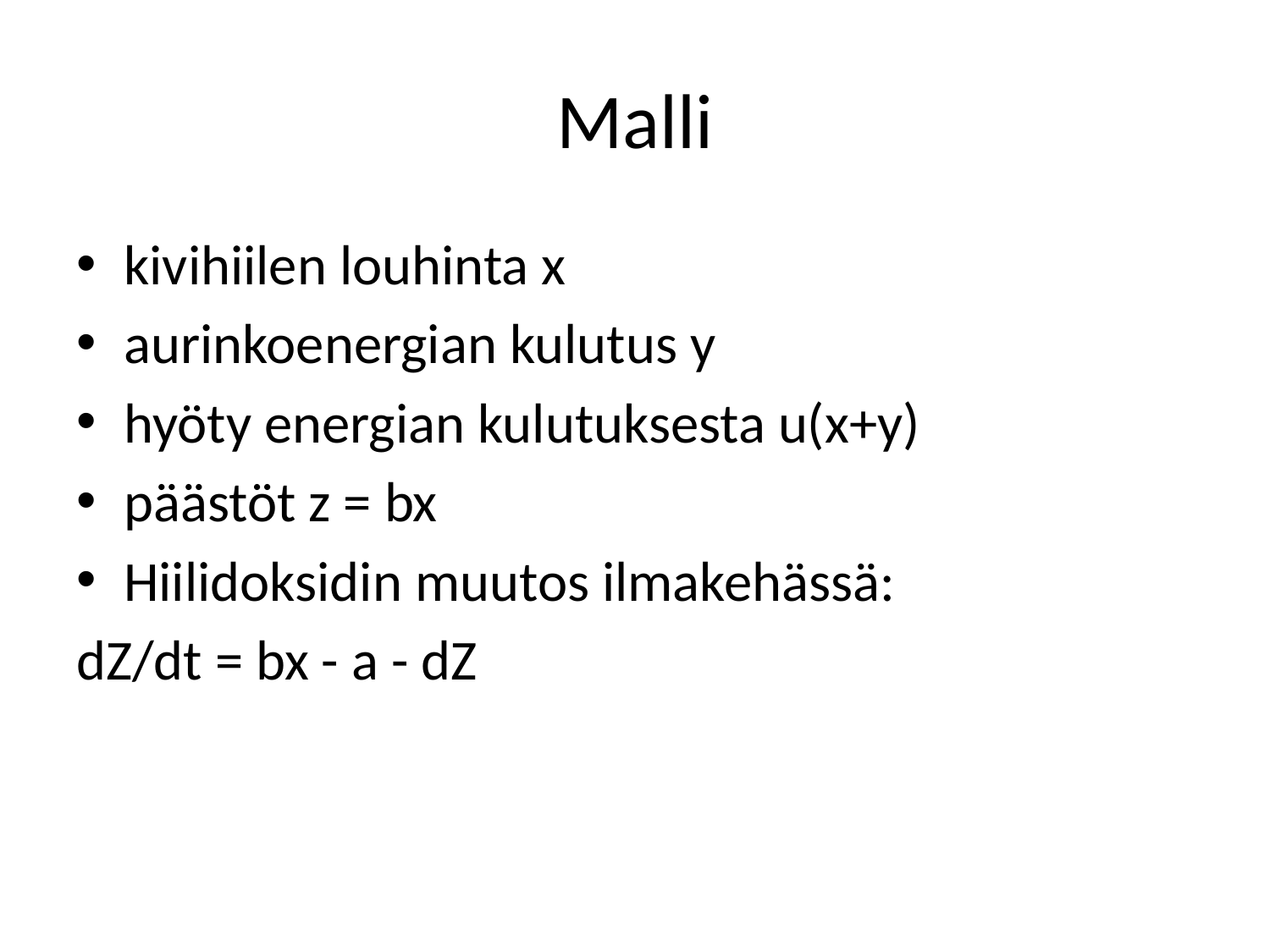

# Malli
kivihiilen louhinta x
aurinkoenergian kulutus y
hyöty energian kulutuksesta u(x+y)
päästöt z = bx
Hiilidoksidin muutos ilmakehässä:
dZ/dt = bx - a - dZ